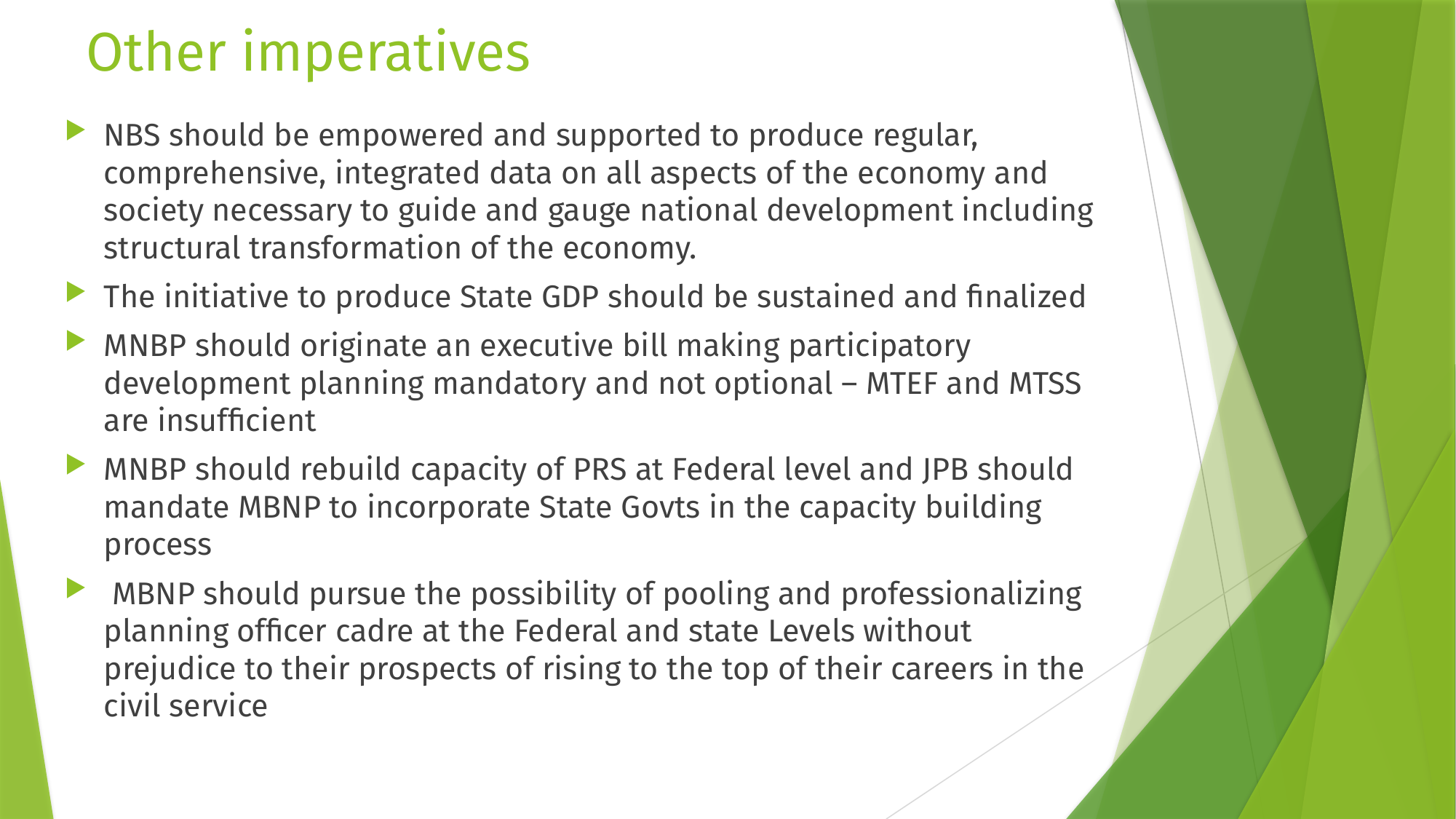

# Other imperatives
NBS should be empowered and supported to produce regular, comprehensive, integrated data on all aspects of the economy and society necessary to guide and gauge national development including structural transformation of the economy.
The initiative to produce State GDP should be sustained and finalized
MNBP should originate an executive bill making participatory development planning mandatory and not optional – MTEF and MTSS are insufficient
MNBP should rebuild capacity of PRS at Federal level and JPB should mandate MBNP to incorporate State Govts in the capacity building process
 MBNP should pursue the possibility of pooling and professionalizing planning officer cadre at the Federal and state Levels without prejudice to their prospects of rising to the top of their careers in the  civil service